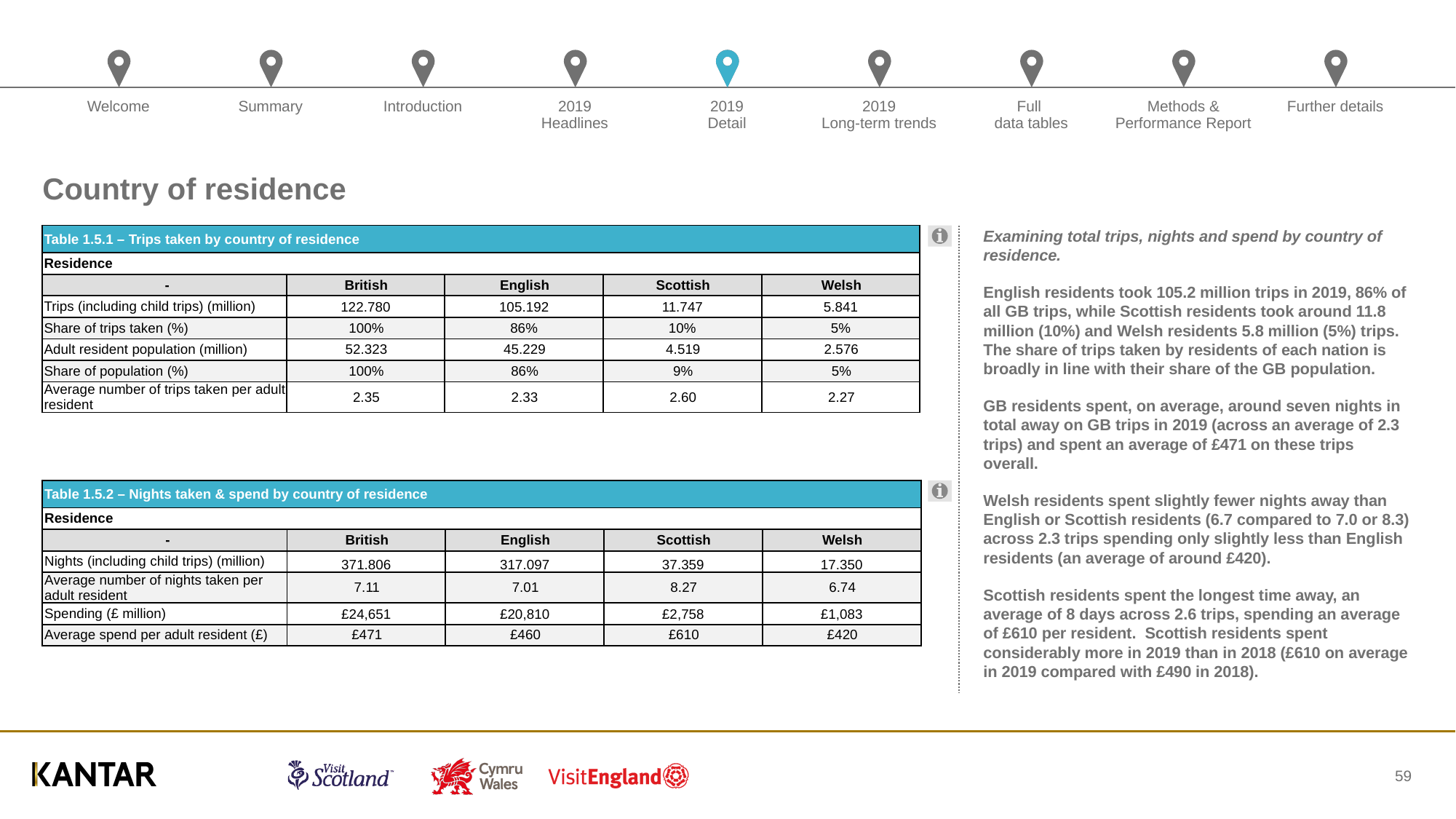

# Country of residence
| Table 1.5.1 – Trips taken by country of residence |  |  |  |  |
| --- | --- | --- | --- | --- |
| Residence |  |  |  |  |
| - | British | English | Scottish | Welsh |
| Trips (including child trips) (million) | 122.780 | 105.192 | 11.747 | 5.841 |
| Share of trips taken (%) | 100% | 86% | 10% | 5% |
| Adult resident population (million) | 52.323 | 45.229 | 4.519 | 2.576 |
| Share of population (%) | 100% | 86% | 9% | 5% |
| Average number of trips taken per adult resident | 2.35 | 2.33 | 2.60 | 2.27 |

Examining total trips, nights and spend by country of residence.
English residents took 105.2 million trips in 2019, 86% of all GB trips, while Scottish residents took around 11.8 million (10%) and Welsh residents 5.8 million (5%) trips.  The share of trips taken by residents of each nation is broadly in line with their share of the GB population.
GB residents spent, on average, around seven nights in total away on GB trips in 2019 (across an average of 2.3 trips) and spent an average of £471 on these trips overall.
Welsh residents spent slightly fewer nights away than English or Scottish residents (6.7 compared to 7.0 or 8.3) across 2.3 trips spending only slightly less than English residents (an average of around £420).
Scottish residents spent the longest time away, an average of 8 days across 2.6 trips, spending an average of £610 per resident.  Scottish residents spent considerably more in 2019 than in 2018 (£610 on average in 2019 compared with £490 in 2018).

| Table 1.5.2 – Nights taken & spend by country of residence |  |  |  |  |
| --- | --- | --- | --- | --- |
| Residence |  |  |  |  |
| - | British | English | Scottish | Welsh |
| Nights (including child trips) (million) | 371.806 | 317.097 | 37.359 | 17.350 |
| Average number of nights taken per adult resident | 7.11 | 7.01 | 8.27 | 6.74 |
| Spending (£ million) | £24,651 | £20,810 | £2,758 | £1,083 |
| Average spend per adult resident (£) | £471 | £460 | £610 | £420 |

59